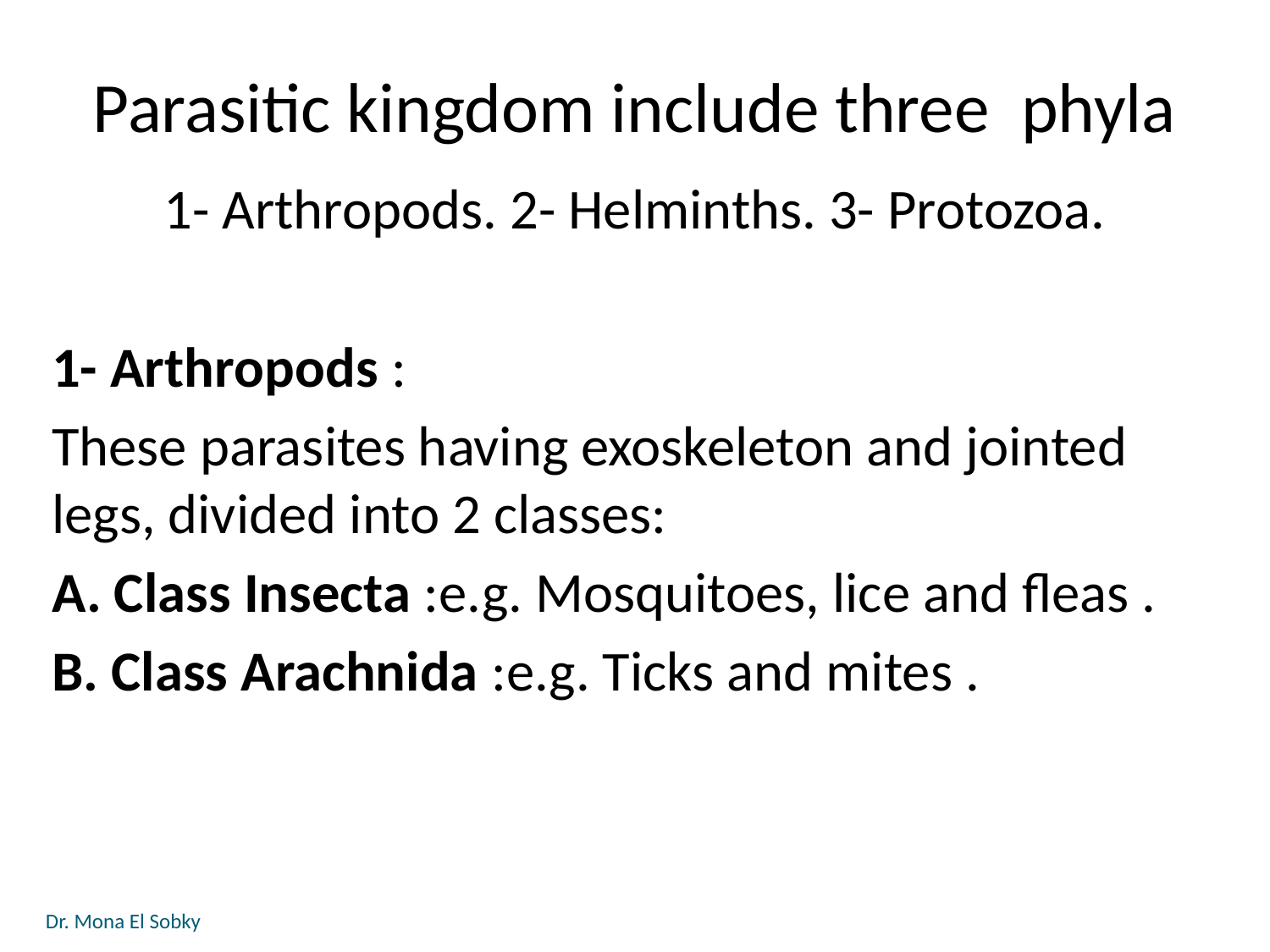

# Parasitic kingdom include three  phyla
1- Arthropods. 2- Helminths. 3- Protozoa.

1- Arthropods :
These parasites having exoskeleton and jointed legs, divided into 2 classes:
A. Class Insecta :e.g. Mosquitoes, lice and fleas .
B. Class Arachnida :e.g. Ticks and mites .

Dr. Mona El Sobky